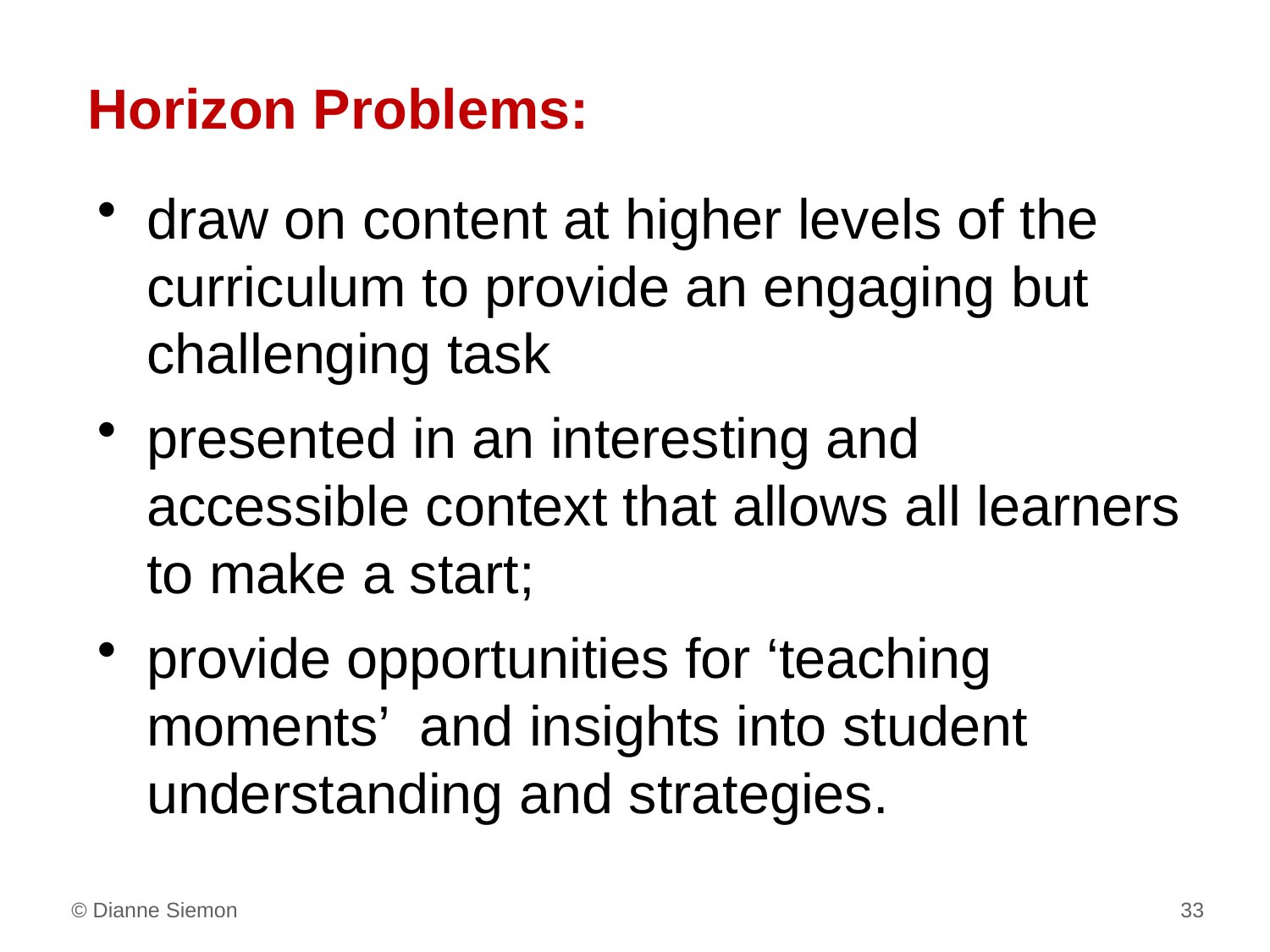

Horizon Problems:
draw on content at higher levels of the curriculum to provide an engaging but challenging task
presented in an interesting and accessible context that allows all learners to make a start;
provide opportunities for ‘teaching moments’  and insights into student understanding and strategies.
© Dianne Siemon                                                                                                                                                               33